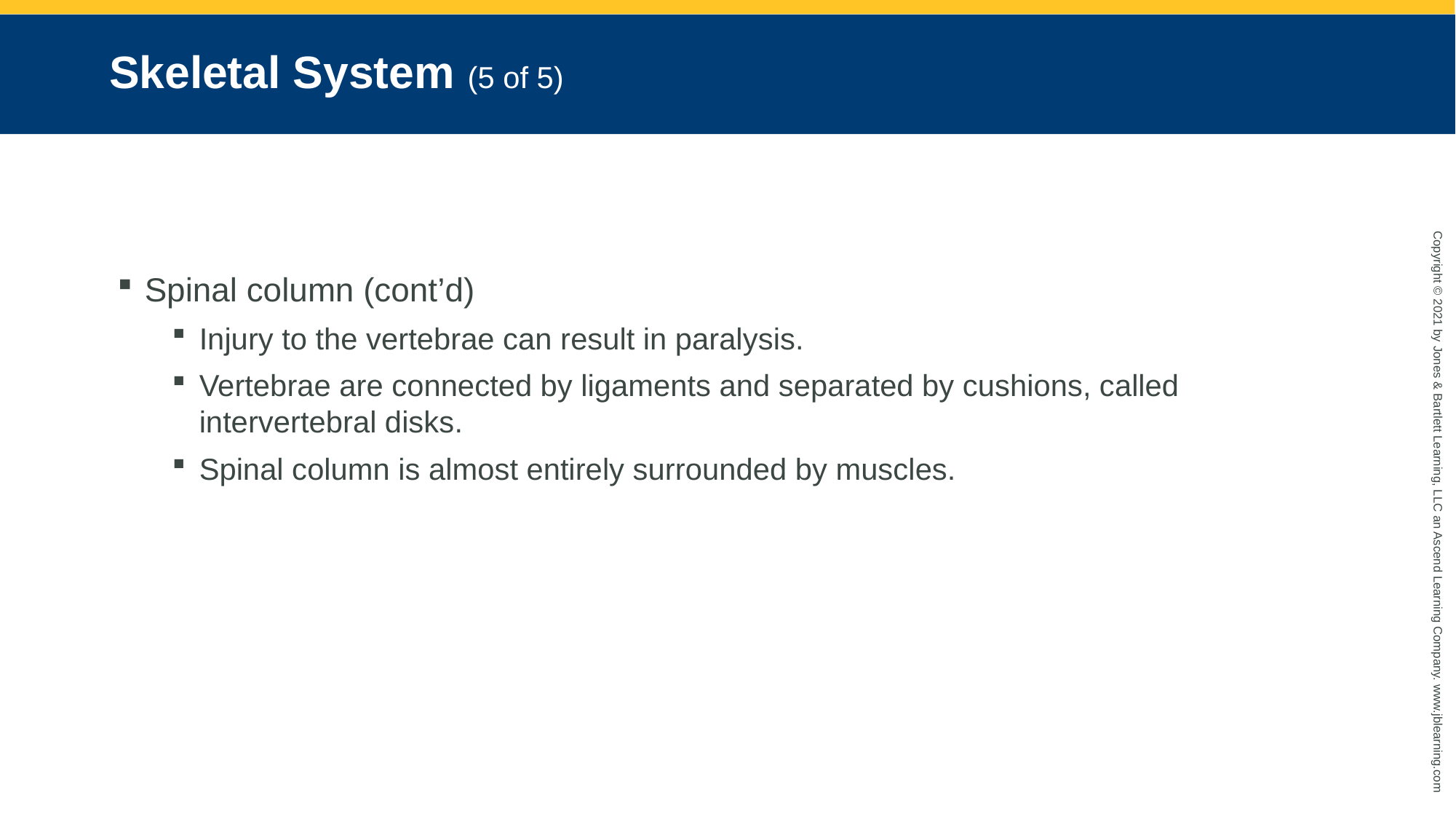

# Skeletal System (5 of 5)
Spinal column (cont’d)
Injury to the vertebrae can result in paralysis.
Vertebrae are connected by ligaments and separated by cushions, called intervertebral disks.
Spinal column is almost entirely surrounded by muscles.